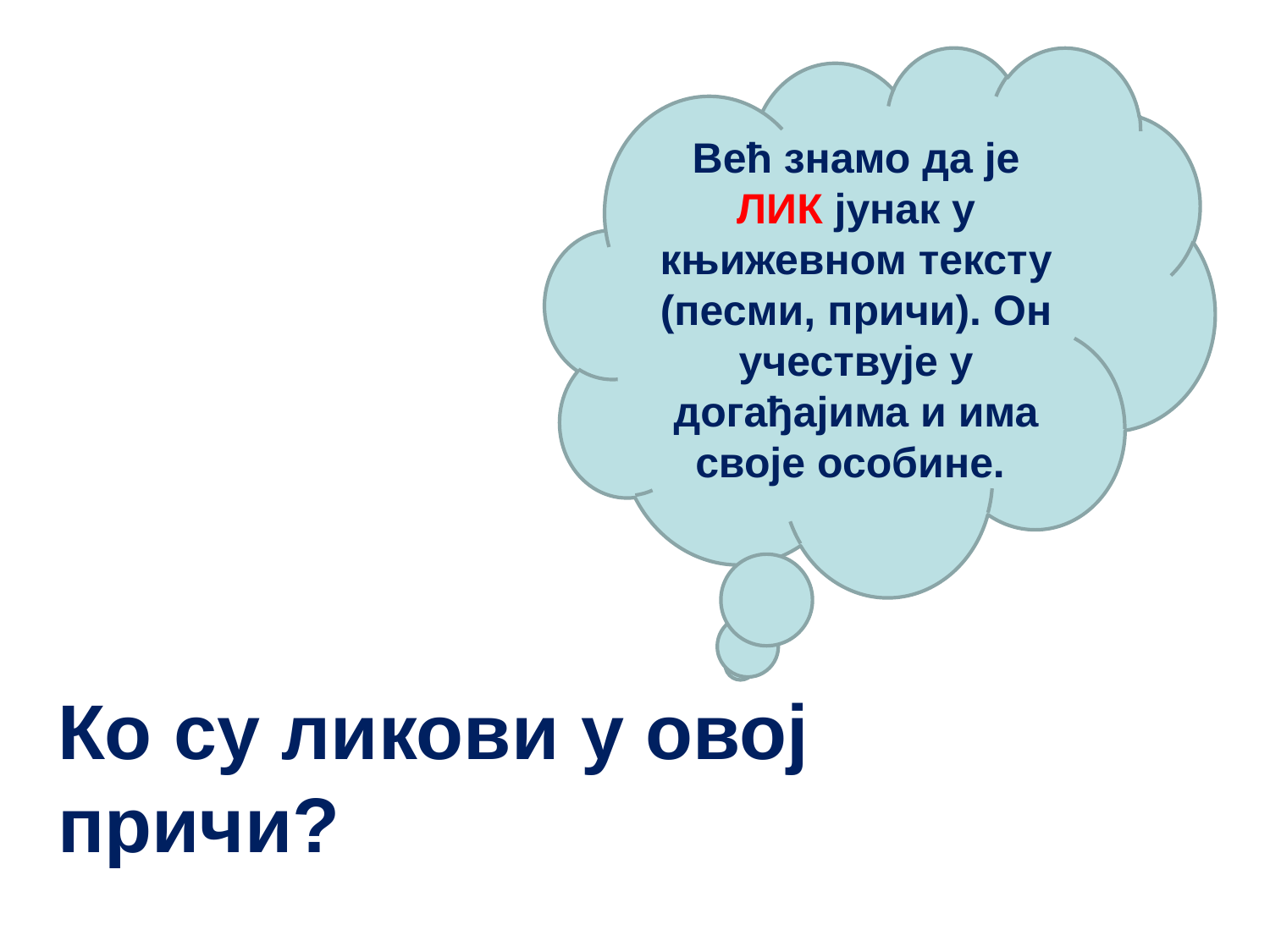

Већ знамо да је ЛИК јунак у књижевном тексту (песми, причи). Он учествује у догађајима и има своје особине.
Ко су ликови у овој причи?